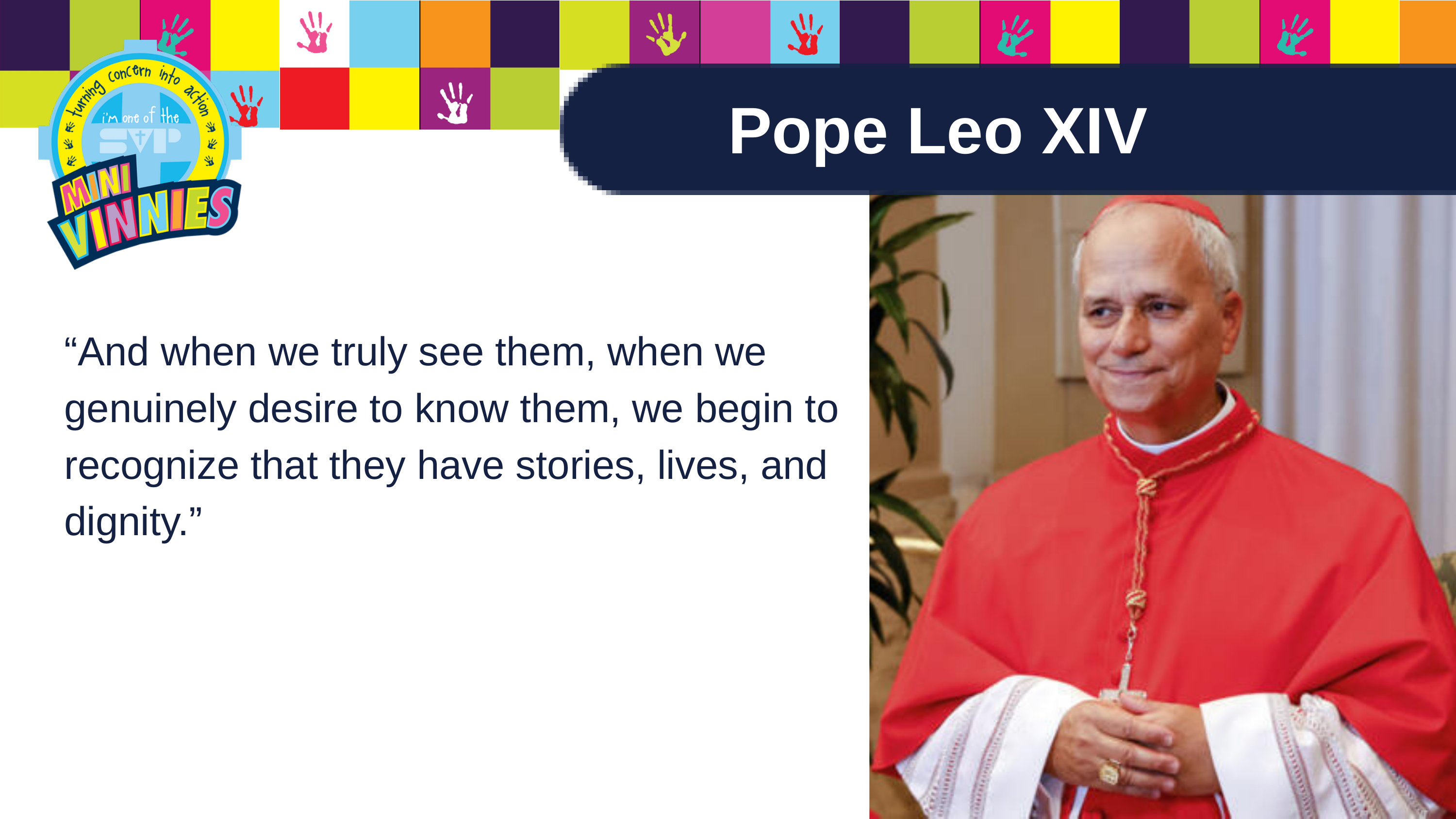

Pope Leo XIV

“And when we truly see them, when we genuinely desire to know them, we begin to recognize that they have stories, lives, and dignity.”